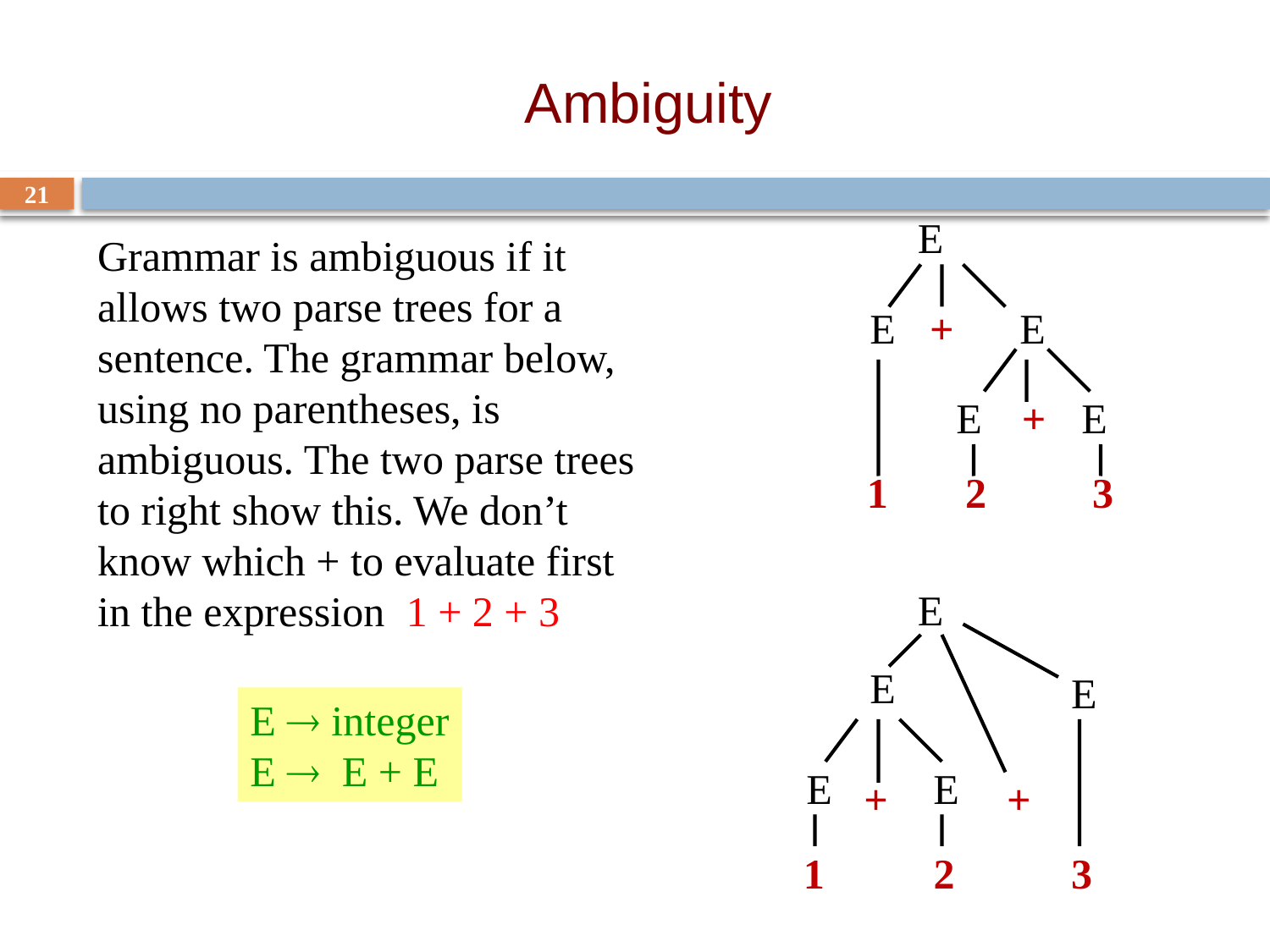

# Ambiguity
21
E
E
+
E
E
+
E
1
2
Grammar is ambiguous if it allows two parse trees for a sentence. The grammar below, using no parentheses, is ambiguous. The two parse trees to right show this. We don’t know which + to evaluate first in the expression  1 + 2 + 3

3
21
E
E
E
E
E
+
+
1
2

E → integer
E →  E + E

3
E → integer
E →  E + E